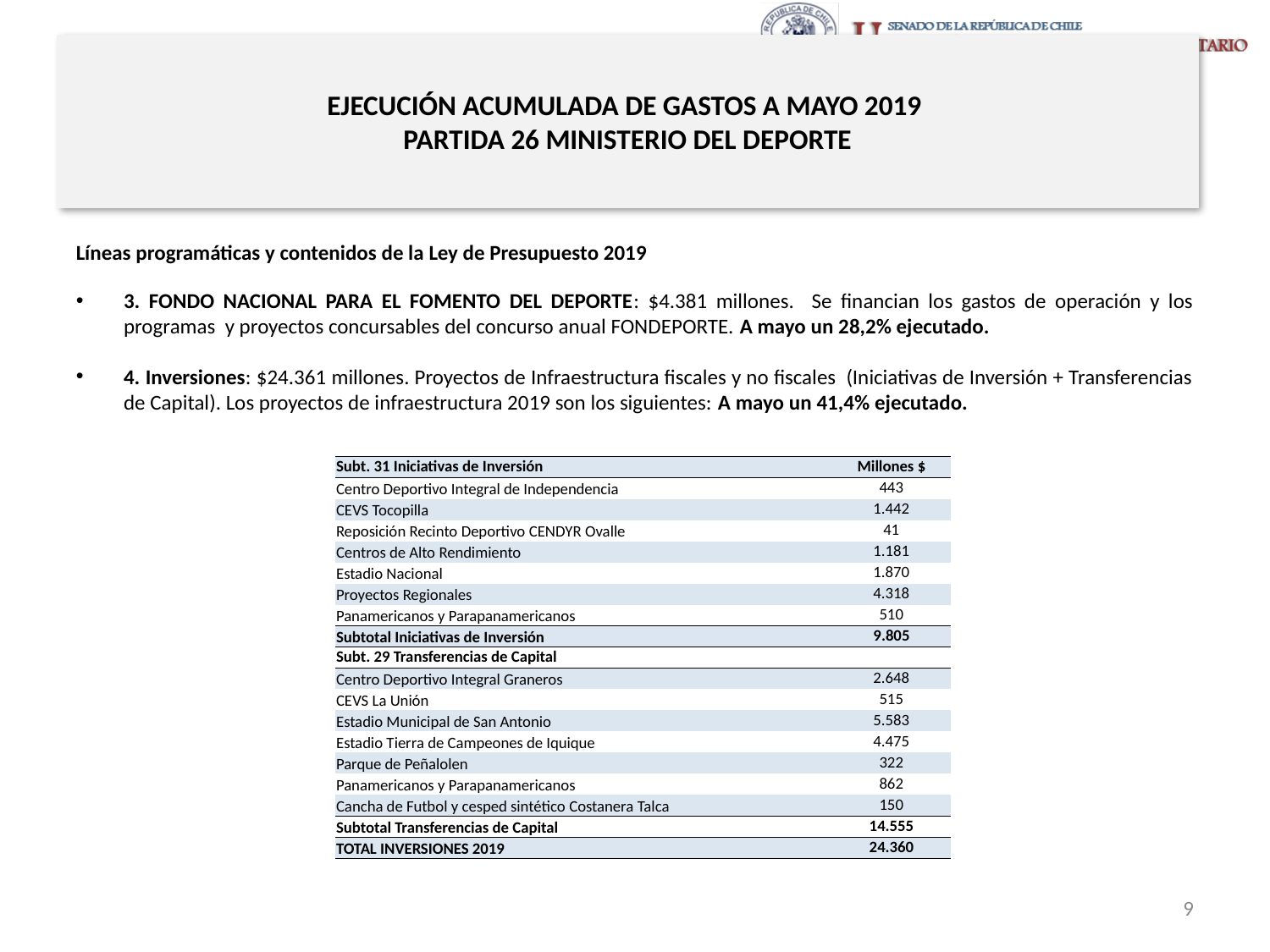

# EJECUCIÓN ACUMULADA DE GASTOS A MAYO 2019 PARTIDA 26 MINISTERIO DEL DEPORTE

Líneas programáticas y contenidos de la Ley de Presupuesto 2019

3. FONDO NACIONAL PARA EL FOMENTO DEL DEPORTE: $4.381 millones.  Se financian los gastos de operación y los programas  y proyectos concursables del concurso anual FONDEPORTE. A mayo un 28,2% ejecutado.

4. Inversiones: $24.361 millones. Proyectos de Infraestructura fiscales y no fiscales  (Iniciativas de Inversión + Transferencias de Capital). Los proyectos de infraestructura 2019 son los siguientes: A mayo un 41,4% ejecutado.

| Subt. 31 Iniciativas de Inversión | Millones $ |
| --- | --- |
| Centro Deportivo Integral de Independencia | 443 |
| CEVS Tocopilla | 1.442 |
| Reposición Recinto Deportivo CENDYR Ovalle | 41 |
| Centros de Alto Rendimiento | 1.181 |
| Estadio Nacional | 1.870 |
| Proyectos Regionales | 4.318 |
| Panamericanos y Parapanamericanos | 510 |
| Subtotal Iniciativas de Inversión | 9.805 |
| Subt. 29 Transferencias de Capital |  |
| Centro Deportivo Integral Graneros | 2.648 |
| CEVS La Unión | 515 |
| Estadio Municipal de San Antonio | 5.583 |
| Estadio Tierra de Campeones de Iquique | 4.475 |
| Parque de Peñalolen | 322 |
| Panamericanos y Parapanamericanos | 862 |
| Cancha de Futbol y cesped sintético Costanera Talca | 150 |
| Subtotal Transferencias de Capital | 14.555 |
| TOTAL INVERSIONES 2019 | 24.360 |
9